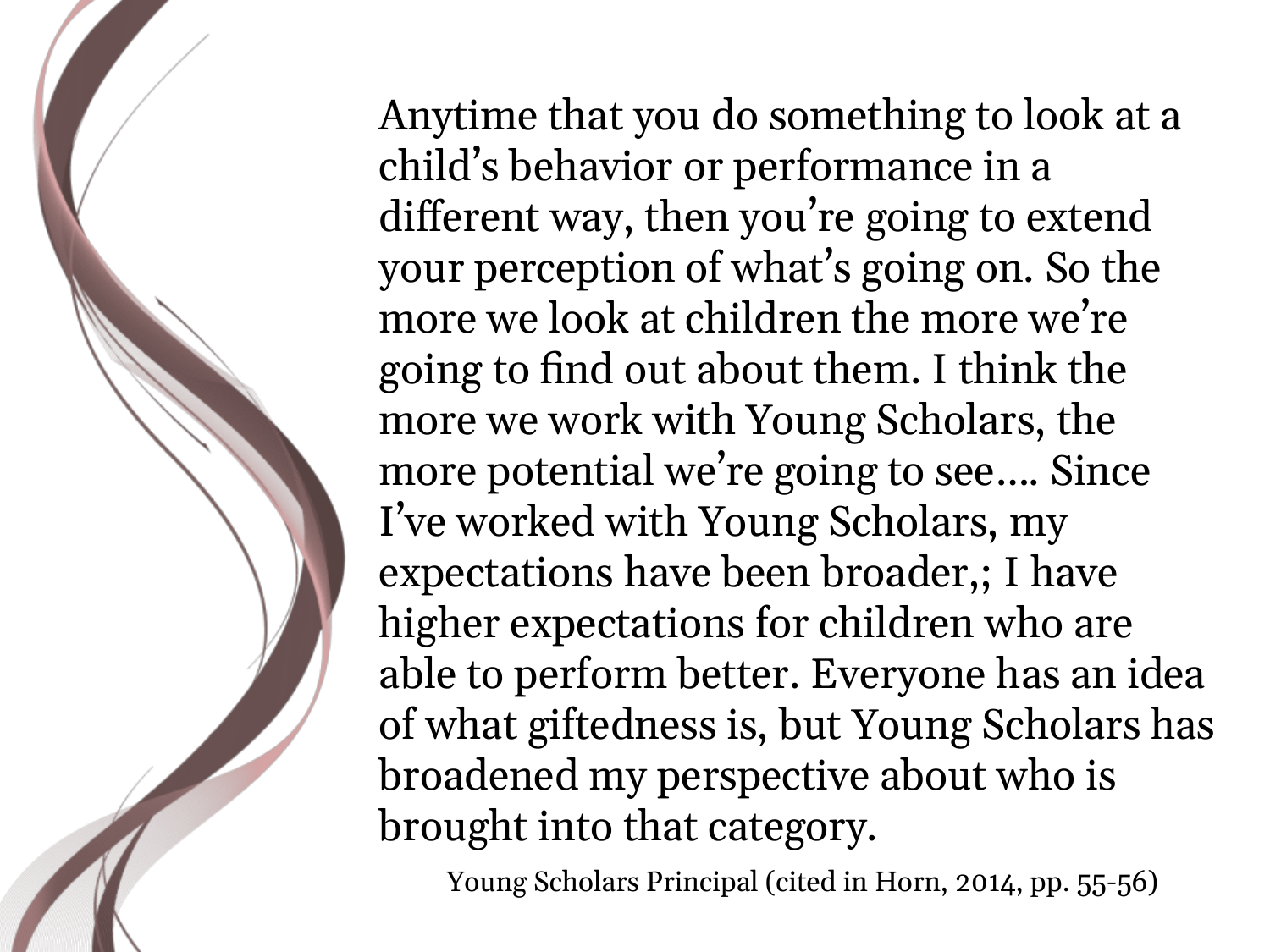

Anytime that you do something to look at a child’s behavior or performance in a different way, then you’re going to extend your perception of what’s going on. So the more we look at children the more we’re going to find out about them. I think the more we work with Young Scholars, the more potential we’re going to see…. Since I’ve worked with Young Scholars, my expectations have been broader,; I have higher expectations for children who are able to perform better. Everyone has an idea of what giftedness is, but Young Scholars has broadened my perspective about who is brought into that category.
        Young Scholars Principal (cited in Horn, 2014, pp. 55-56)